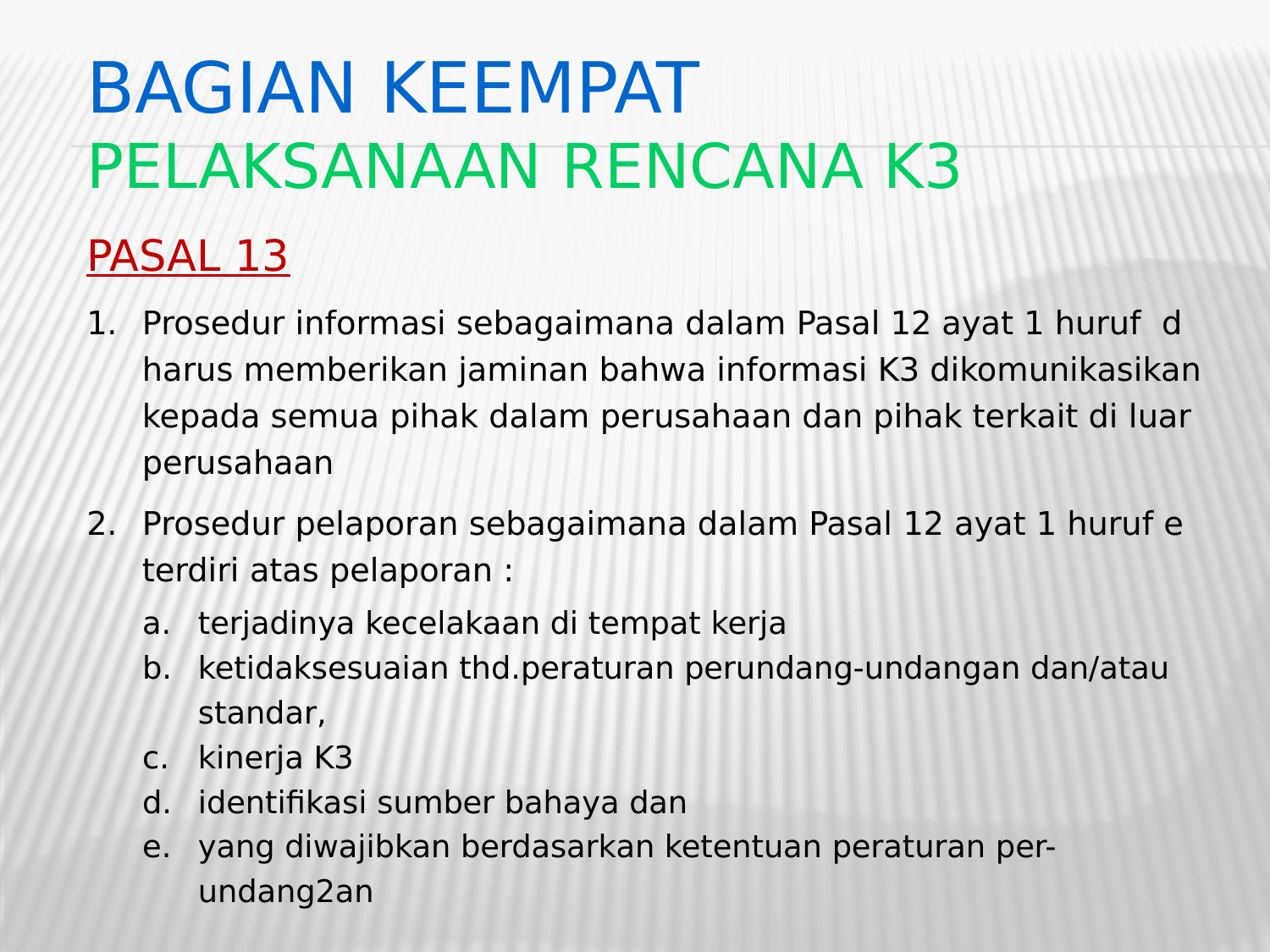

BAGIAN KEEMPAT
PELAKSANAAN RENCANA K3
PASAL 13
Prosedur informasi sebagaimana dalam Pasal 12 ayat 1 huruf  d harus memberikan jaminan bahwa informasi K3 dikomunikasikan kepada semua pihak dalam perusahaan dan pihak terkait di luar perusahaan
Prosedur pelaporan sebagaimana dalam Pasal 12 ayat 1 huruf e terdiri atas pelaporan :
terjadinya kecelakaan di tempat kerja
ketidaksesuaian thd.peraturan perundang-undangan dan/atau standar,
kinerja K3
identifikasi sumber bahaya dan
yang diwajibkan berdasarkan ketentuan peraturan per-undang2an